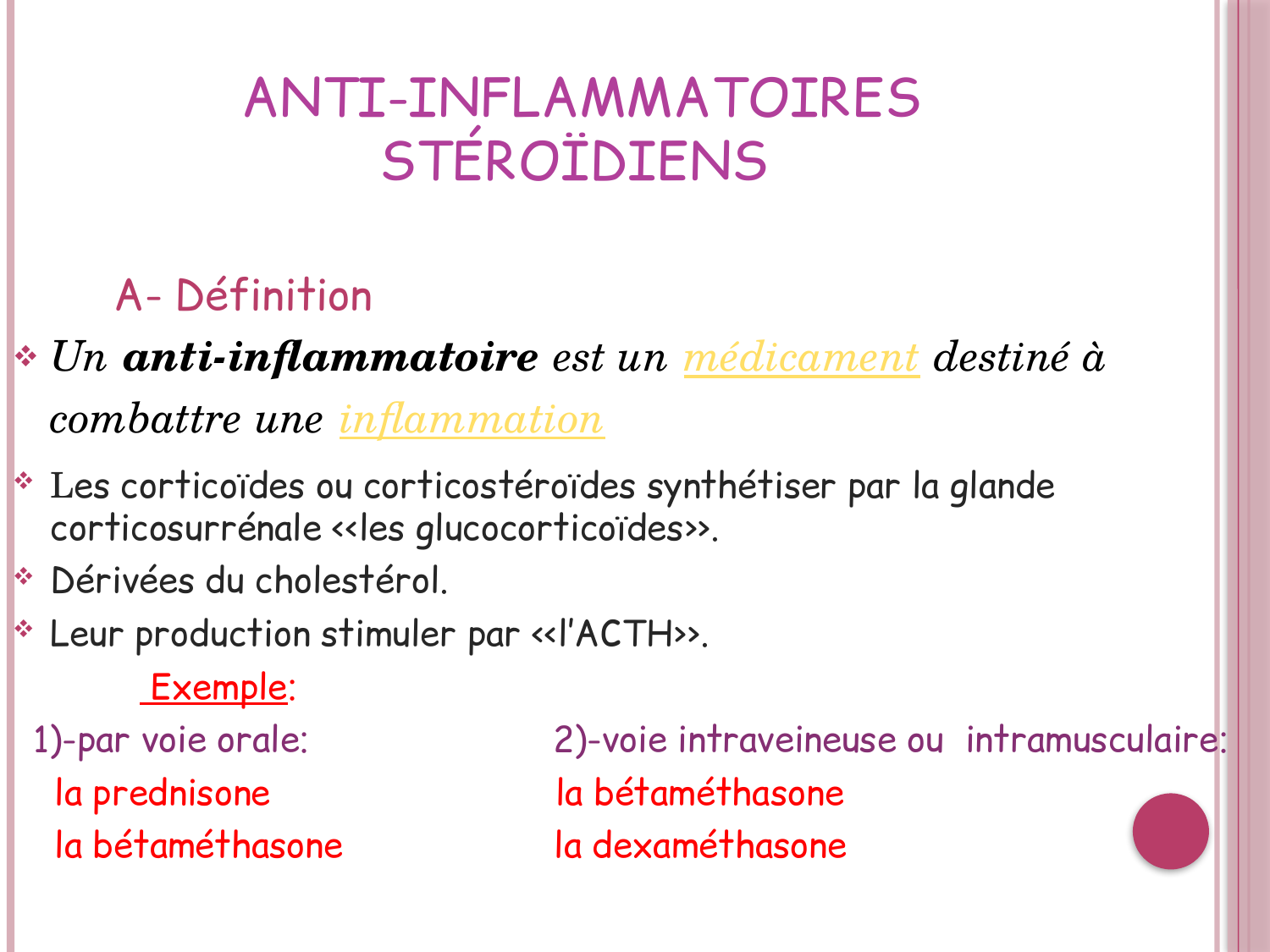

# Anti-inflammatoires stéroïdiens
        A- Définition
Un anti-inflammatoire est un médicament destiné à combattre une inflammation
Les corticoïdes ou corticostéroïdes synthétiser par la glande corticosurrénale <<les glucocorticoïdes>>.
Dérivées du cholestérol.
Leur production stimuler par <<l’ACTH>>.
             Exemple:
  1)-par voie orale:                       2)-voie intraveineuse ou  intramusculaire:
    la prednisone                           la bétaméthasone
    la bétaméthasone                    la dexaméthasone